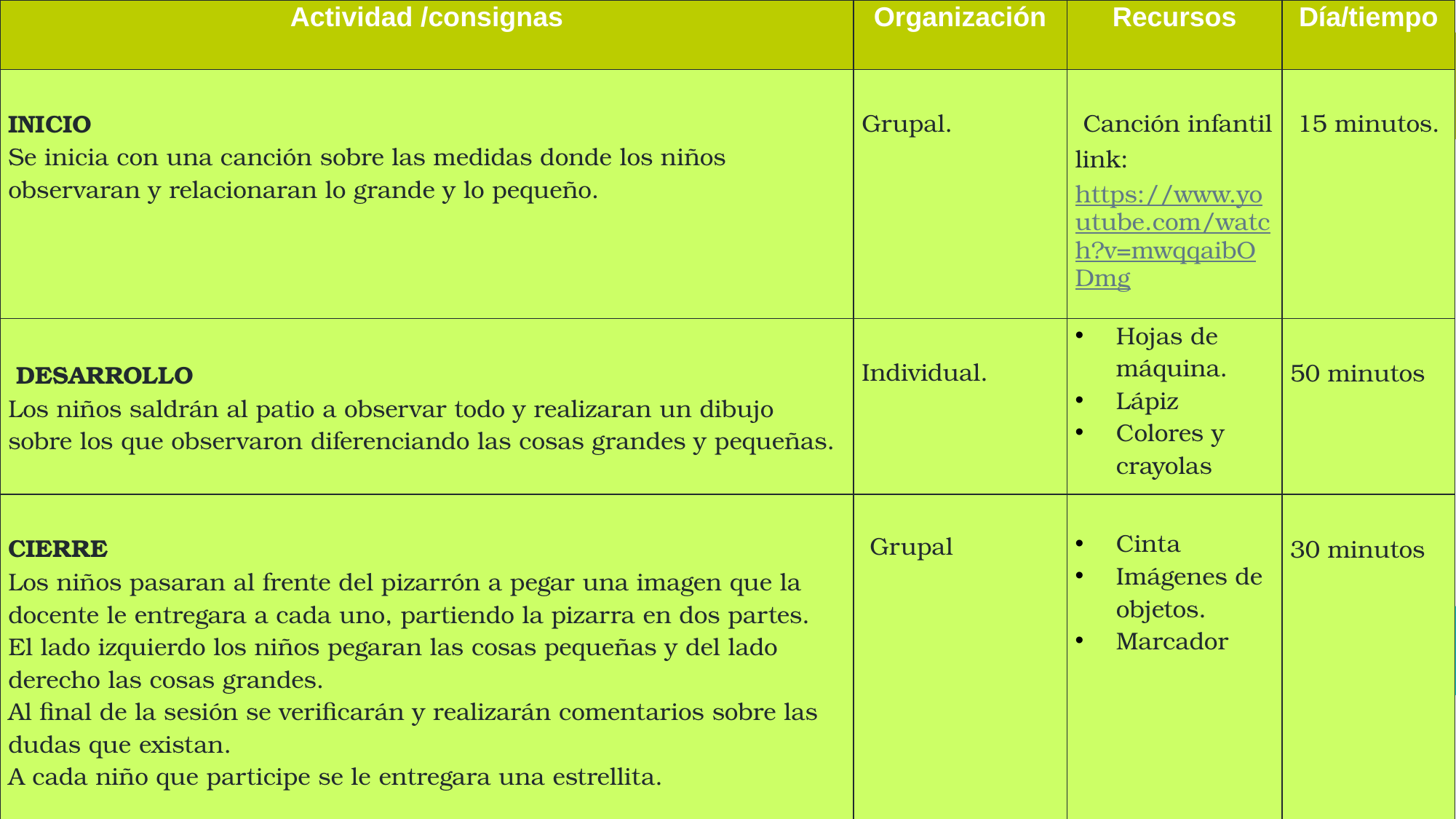

| Actividad /consignas | Organización | Recursos | Día/tiempo |
| --- | --- | --- | --- |
| INICIO Se inicia con una canción sobre las medidas donde los niños observaran y relacionaran lo grande y lo pequeño. | Grupal. | Canción infantil link: https://www.youtube.com/watch?v=mwqqaibODmg | 15 minutos. |
| DESARROLLO Los niños saldrán al patio a observar todo y realizaran un dibujo sobre los que observaron diferenciando las cosas grandes y pequeñas. | Individual. | Hojas de máquina. Lápiz Colores y crayolas | 50 minutos |
| CIERRE Los niños pasaran al frente del pizarrón a pegar una imagen que la docente le entregara a cada uno, partiendo la pizarra en dos partes. El lado izquierdo los niños pegaran las cosas pequeñas y del lado derecho las cosas grandes. Al final de la sesión se verificarán y realizarán comentarios sobre las dudas que existan. A cada niño que participe se le entregara una estrellita. | Grupal | Cinta Imágenes de objetos. Marcador | 30 minutos |